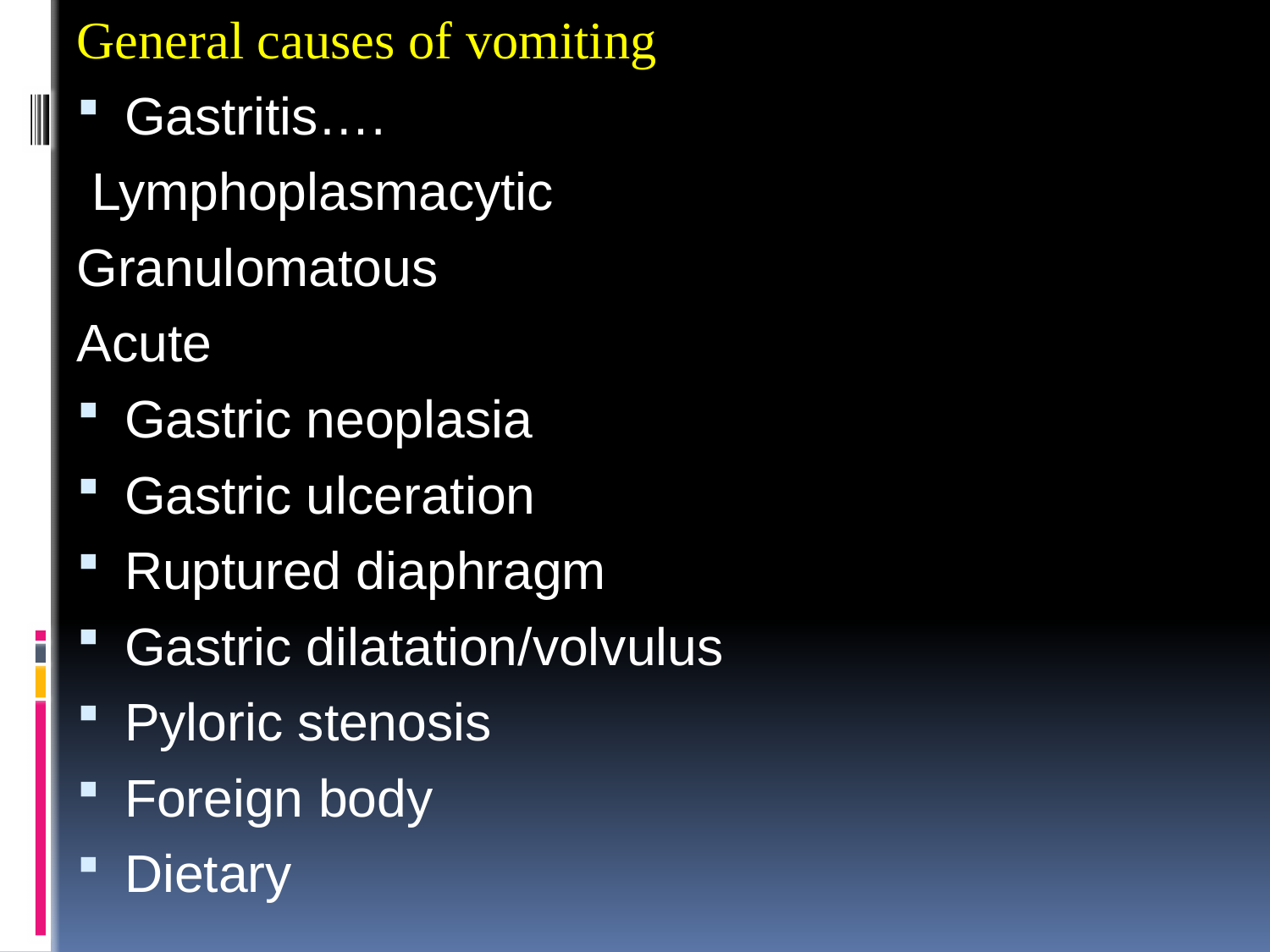

General causes of vomiting
Gastritis….
 Lymphoplasmacytic
Granulomatous
Acute
Gastric neoplasia
Gastric ulceration
Ruptured diaphragm
Gastric dilatation/volvulus
Pyloric stenosis
Foreign body
Dietary